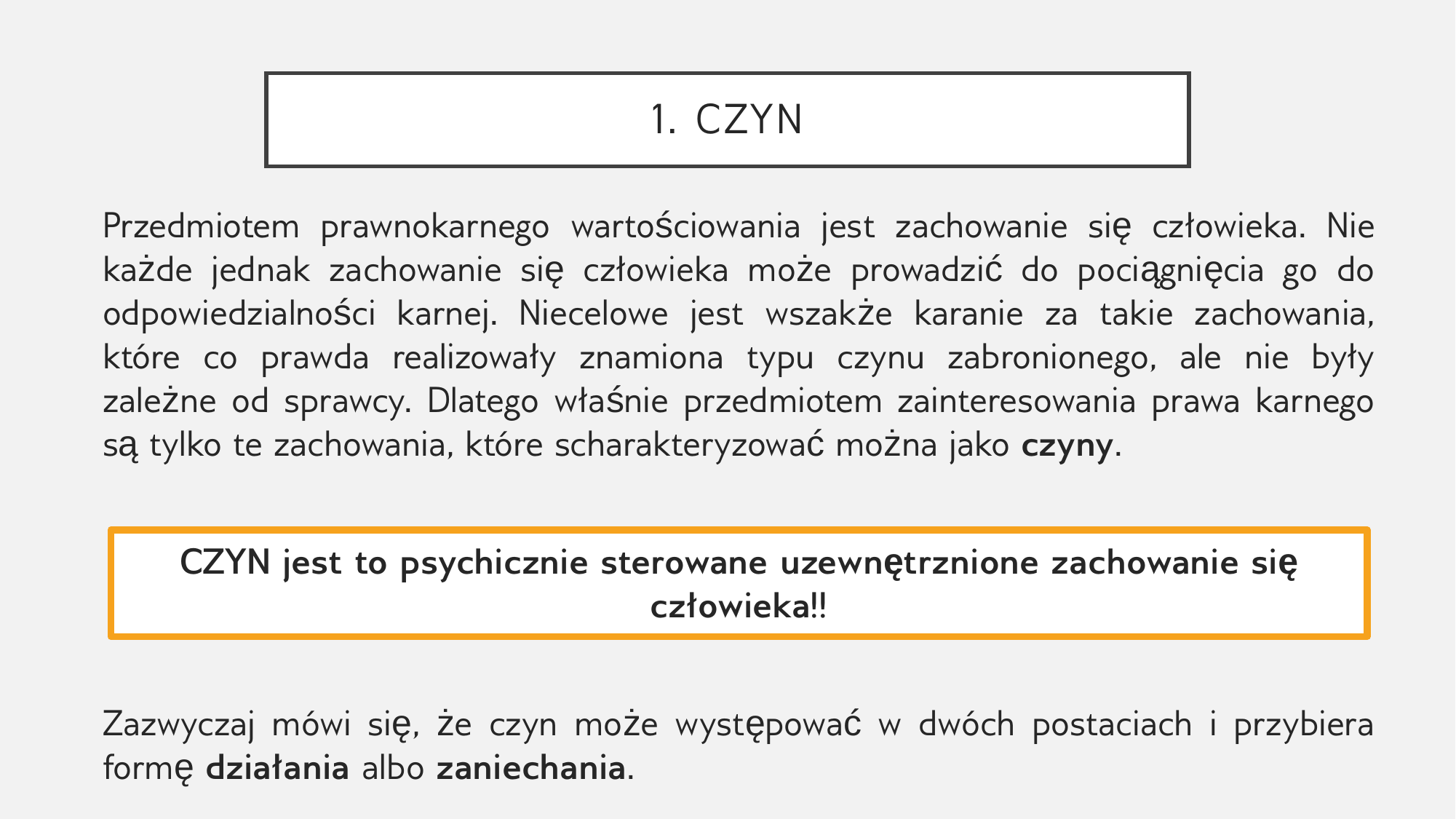

# 1. CZYN
Przedmiotem prawnokarnego wartościowania jest zachowanie się człowieka. Nie każde jednak zachowanie się człowieka może prowadzić do pociągnięcia go do odpowiedzialności karnej. Niecelowe jest wszakże karanie za takie zachowania, które co prawda realizowały znamiona typu czynu zabronionego, ale nie były zależne od sprawcy. Dlatego właśnie przedmiotem zainteresowania prawa karnego są tylko te zachowania, które scharakteryzować można jako czyny.

CZYN jest to psychicznie sterowane uzewnętrznione zachowanie się człowieka!!

Zazwyczaj mówi się, że czyn może występować w dwóch postaciach i przybiera formę działania albo zaniechania.